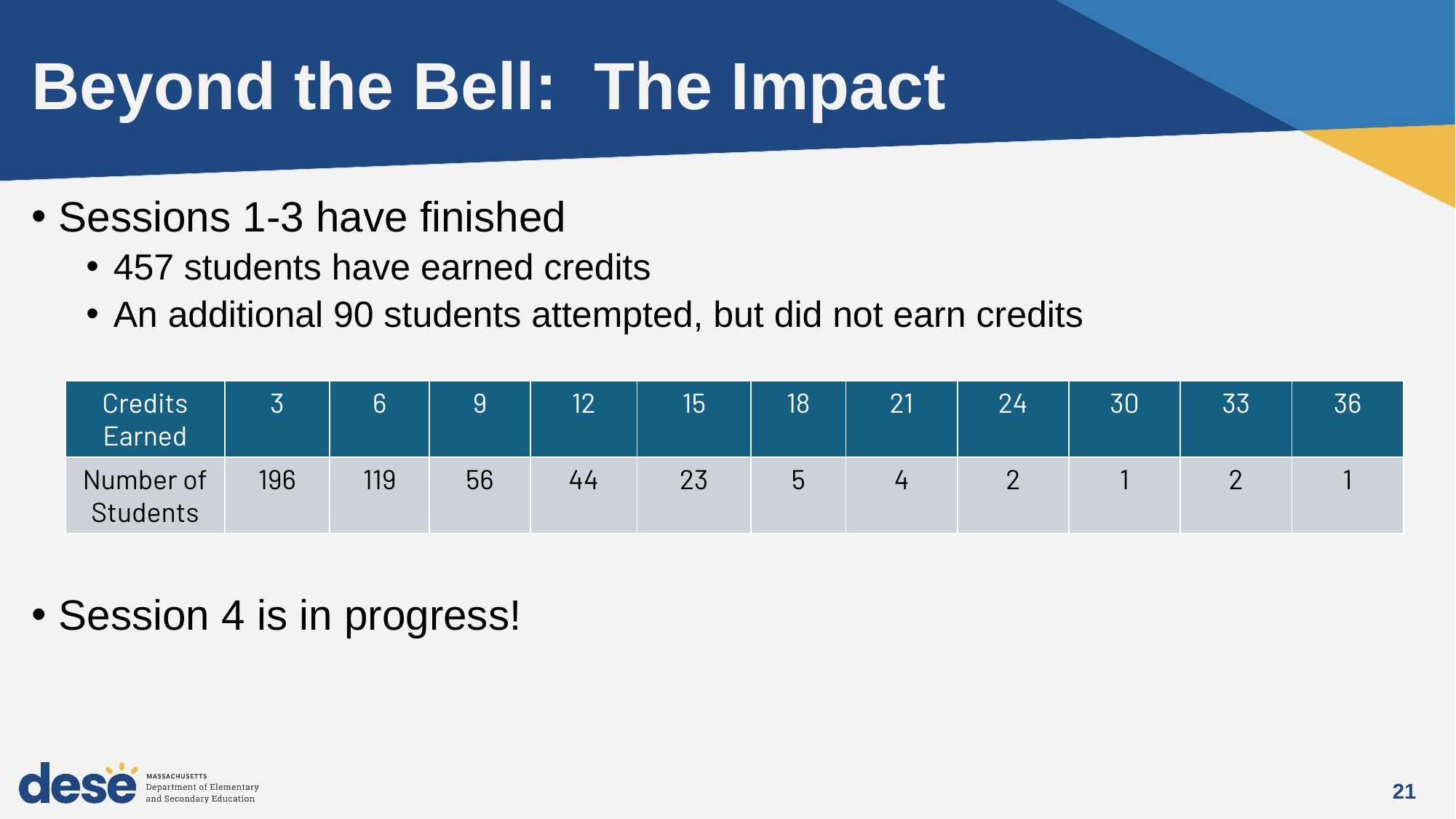

# Beyond the Bell:  The Impact
Sessions 1-3 have finished
457 students have earned credits
An additional 90 students attempted, but did not earn credits

Session 4 is in progress!
| Credits Earned | 3 | 6 | 9 | 12 | 15 | 18 | 21 | 24 | 30 | 33 | 36 |
| --- | --- | --- | --- | --- | --- | --- | --- | --- | --- | --- | --- |
| Number of Students | 196 | 119 | 56 | 44 | 23 | 5 | 4 | 2 | 1 | 2 | 1 |
21